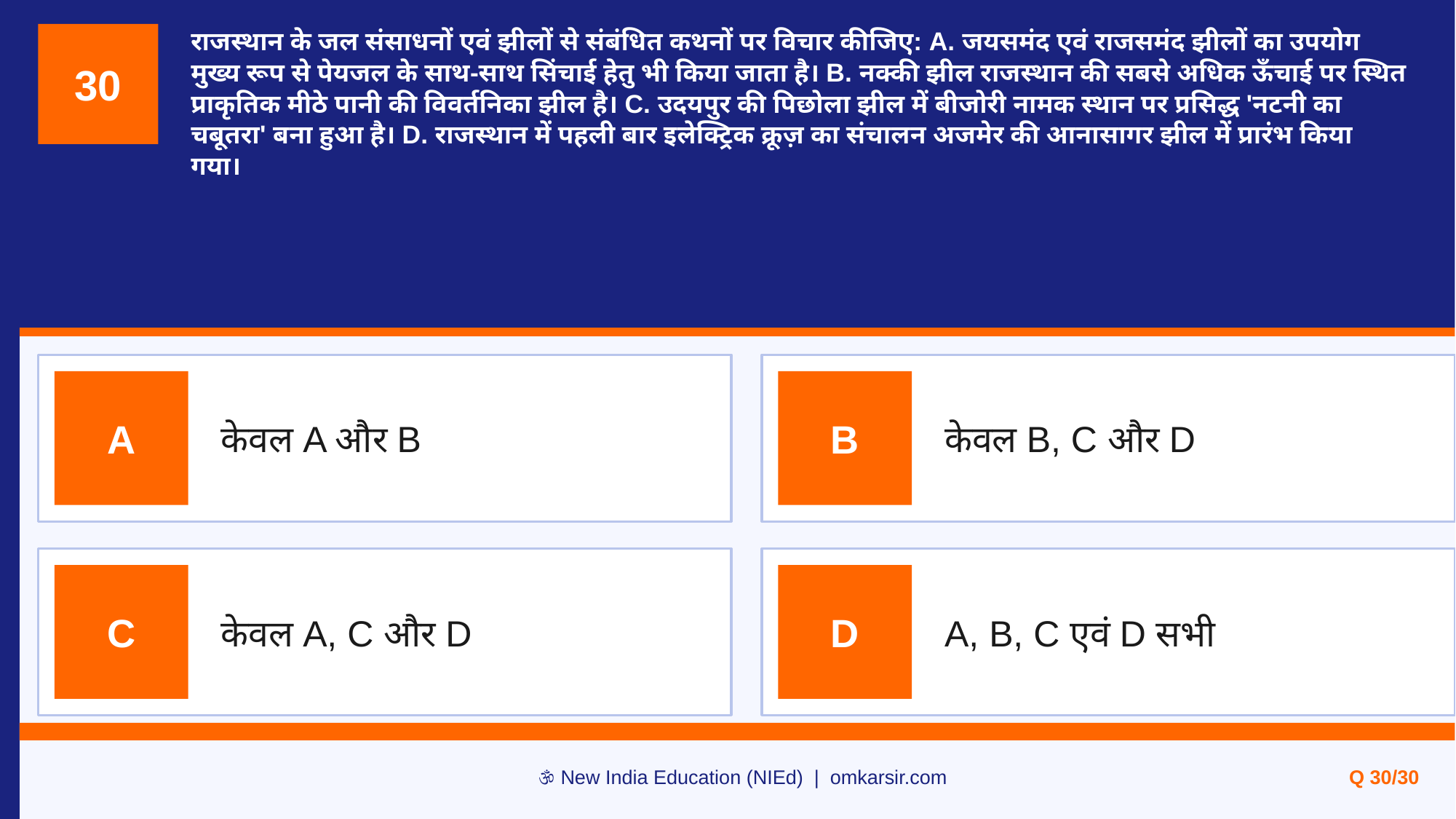

राजस्थान के जल संसाधनों एवं झीलों से संबंधित कथनों पर विचार कीजिए: A. जयसमंद एवं राजसमंद झीलों का उपयोग मुख्य रूप से पेयजल के साथ-साथ सिंचाई हेतु भी किया जाता है। B. नक्की झील राजस्थान की सबसे अधिक ऊँचाई पर स्थित प्राकृतिक मीठे पानी की विवर्तनिका झील है। C. उदयपुर की पिछोला झील में बीजोरी नामक स्थान पर प्रसिद्ध 'नटनी का चबूतरा' बना हुआ है। D. राजस्थान में पहली बार इलेक्ट्रिक क्रूज़ का संचालन अजमेर की आनासागर झील में प्रारंभ किया गया।
30

केवल A और B
केवल B, C और D
A
B

केवल A, C और D
A, B, C एवं D सभी
C
D

🕉️ New India Education (NIEd)  |  omkarsir.com
Q 30/30